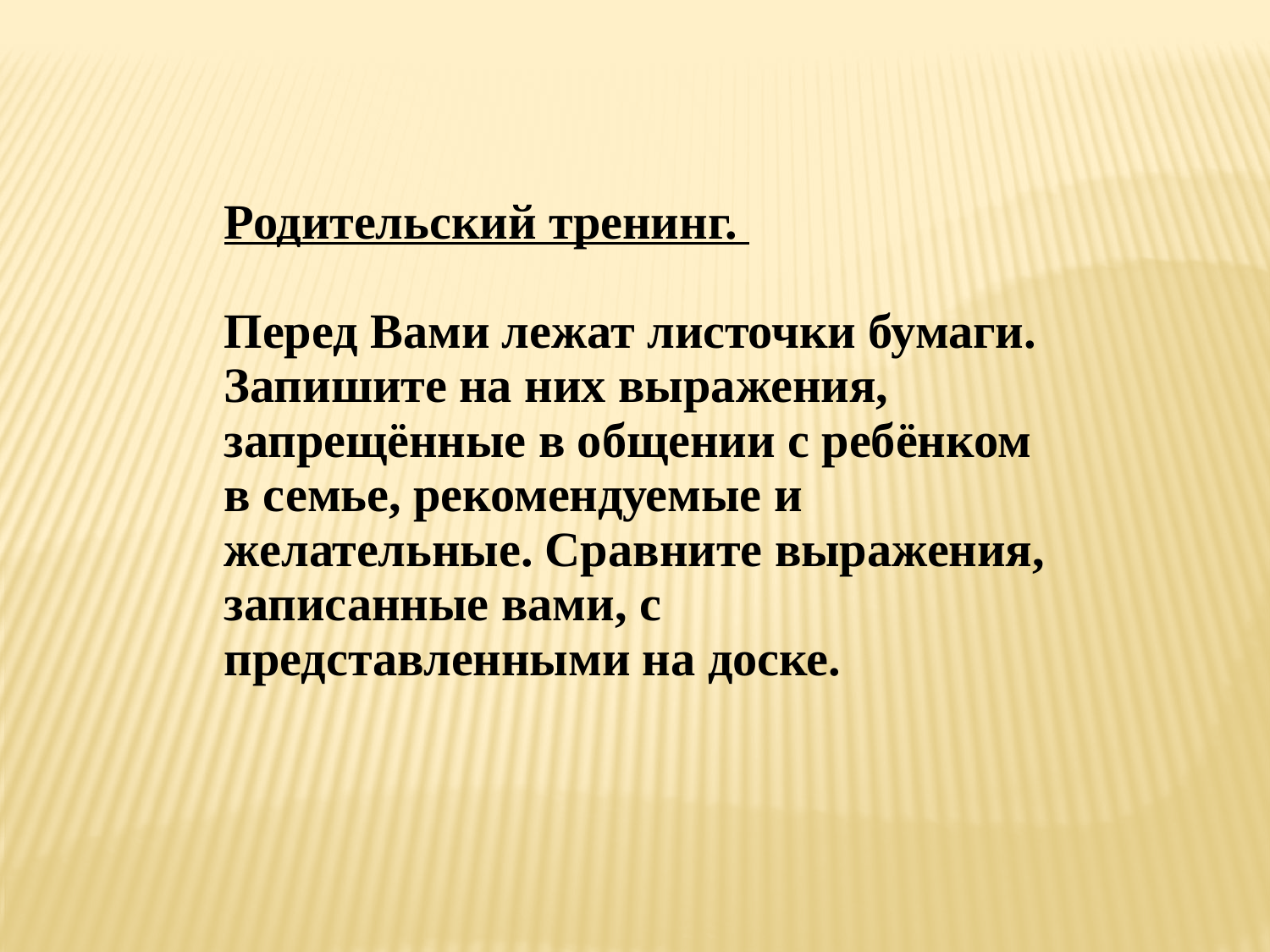

|  |
| --- |
|  |
| Родительский тренинг. Перед Вами лежат листочки бумаги. Запишите на них выражения, запрещённые в общении с ребёнком в семье, рекомендуемые и желательные. Сравните выражения, записанные вами, с представленными на доске. |